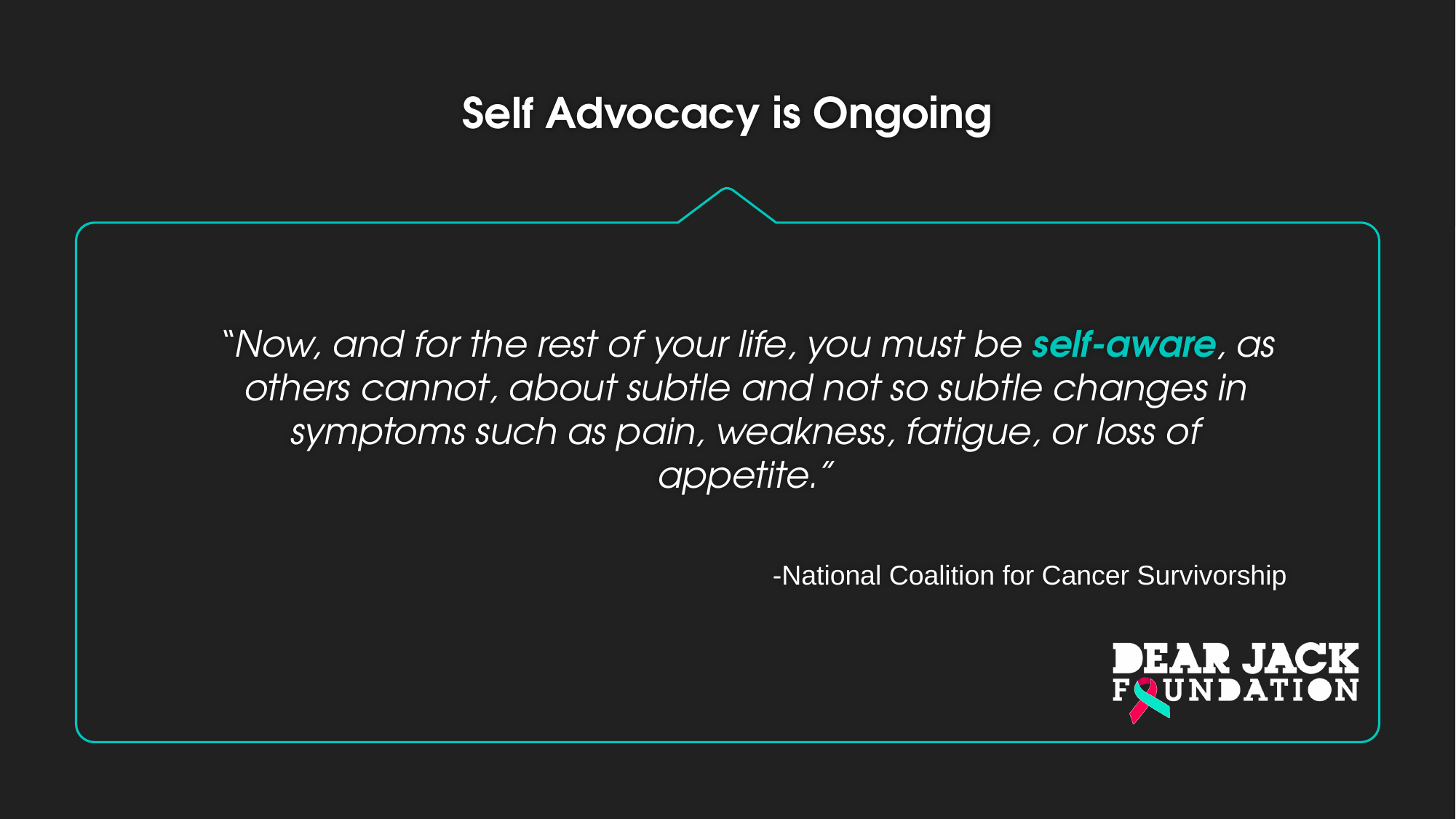

# Self Advocacy is Ongoing

“Now, and for the rest of your life, you must be self-aware, as others cannot, about subtle and not so subtle changes in symptoms such as pain, weakness, fatigue, or loss of appetite.”

-National Coalition for Cancer Survivorship